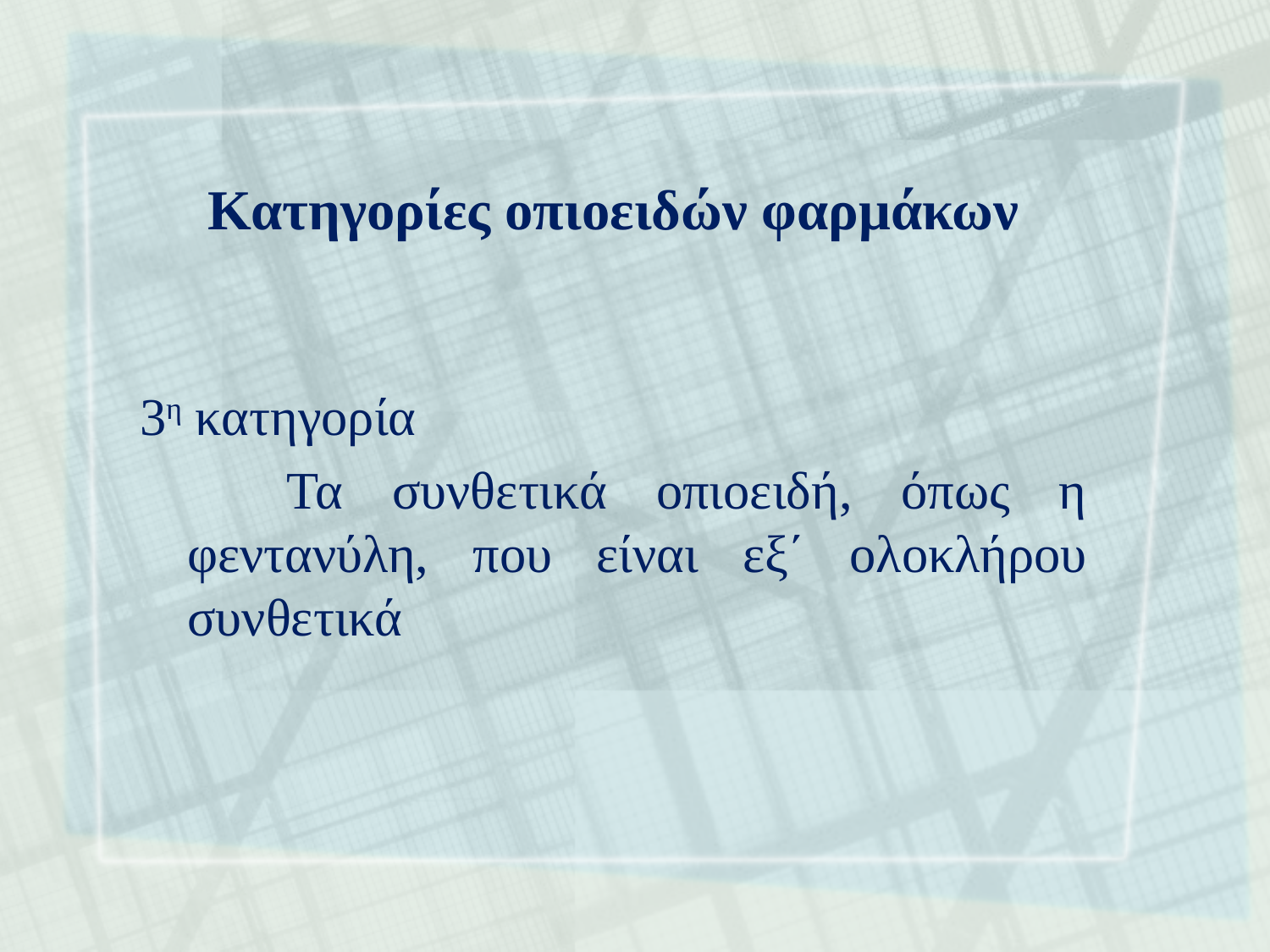

# Κατηγορίες οπιοειδών φαρμάκων
3η κατηγορία
   Τα συνθετικά οπιοειδή, όπως η φεντανύλη, που είναι εξ΄ ολοκλήρου συνθετικά